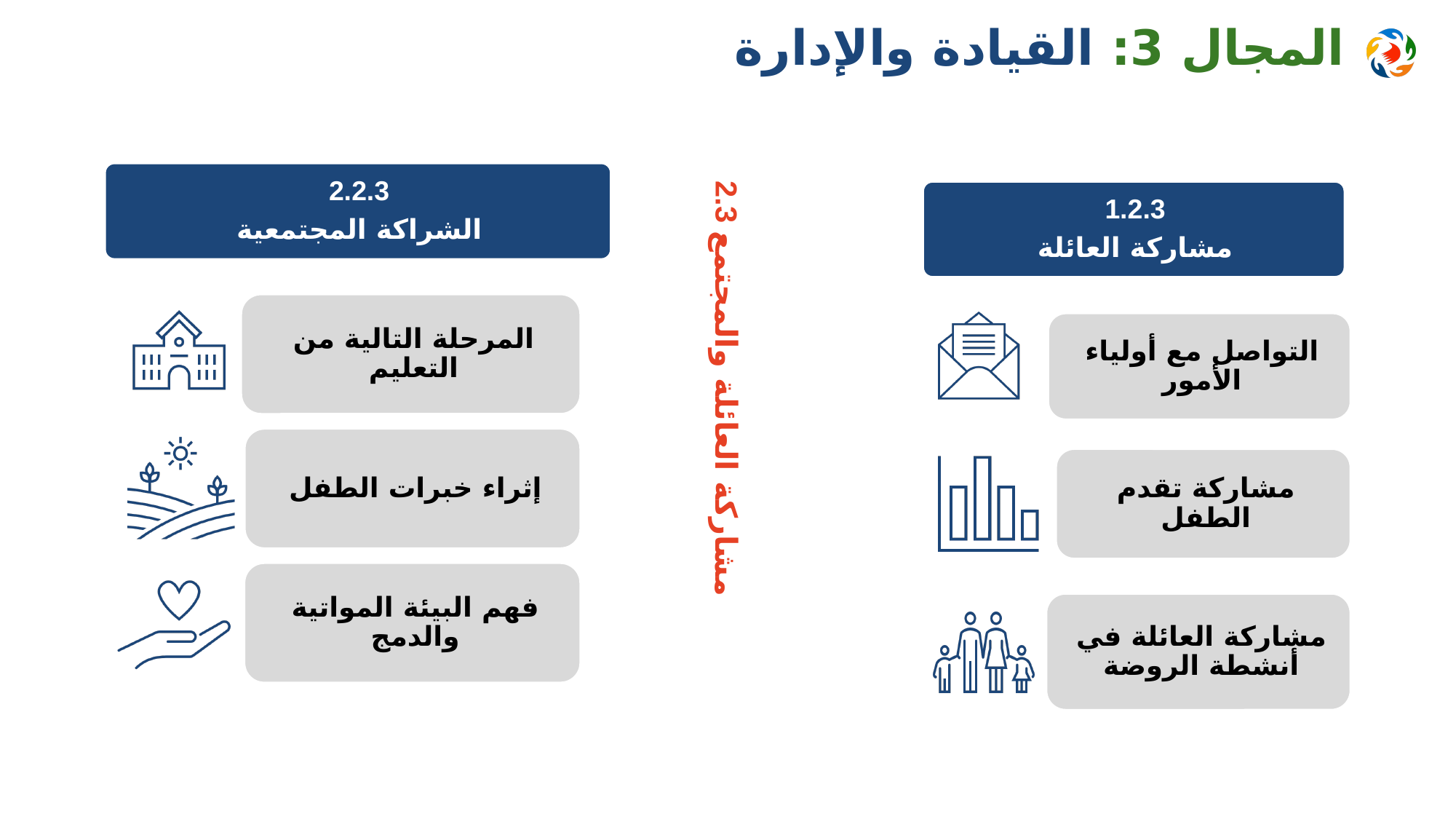

# المجال 3: القيادة والإدارة
2.2.3
الشراكة المجتمعية
المرحلة التالية من التعليم
إثراء خبرات الطفل
فهم البيئة المواتية والدمج
1.2.3
مشاركة العائلة
التواصل مع أولياء الأمور
مشاركة تقدم الطفل
مشاركة العائلة في أنشطة الروضة
2.3 مشاركة العائلة والمجتمع